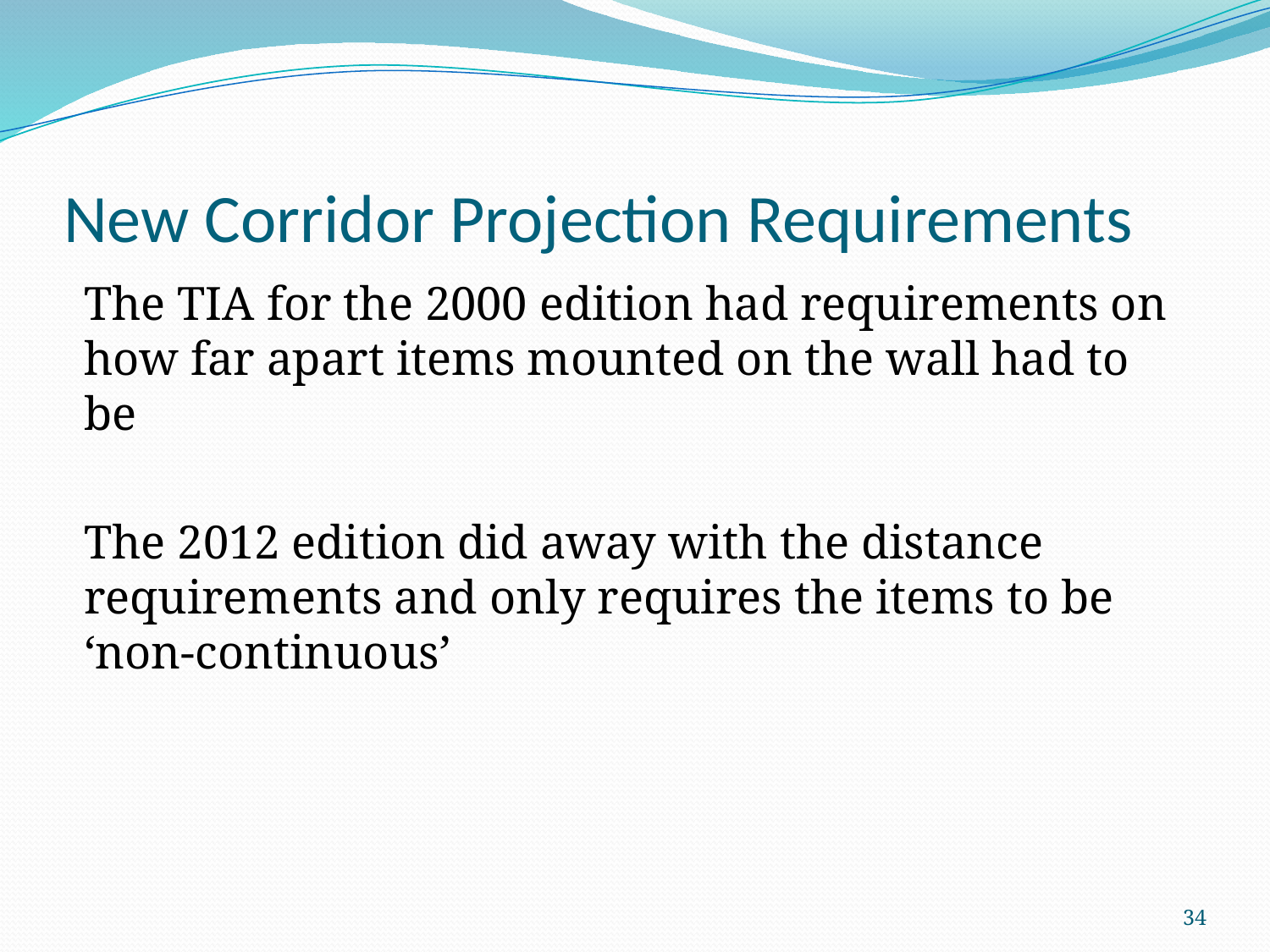

# New Corridor Projection Requirements
The TIA for the 2000 edition had requirements on how far apart items mounted on the wall had to be

The 2012 edition did away with the distance requirements and only requires the items to be ‘non-continuous’
34